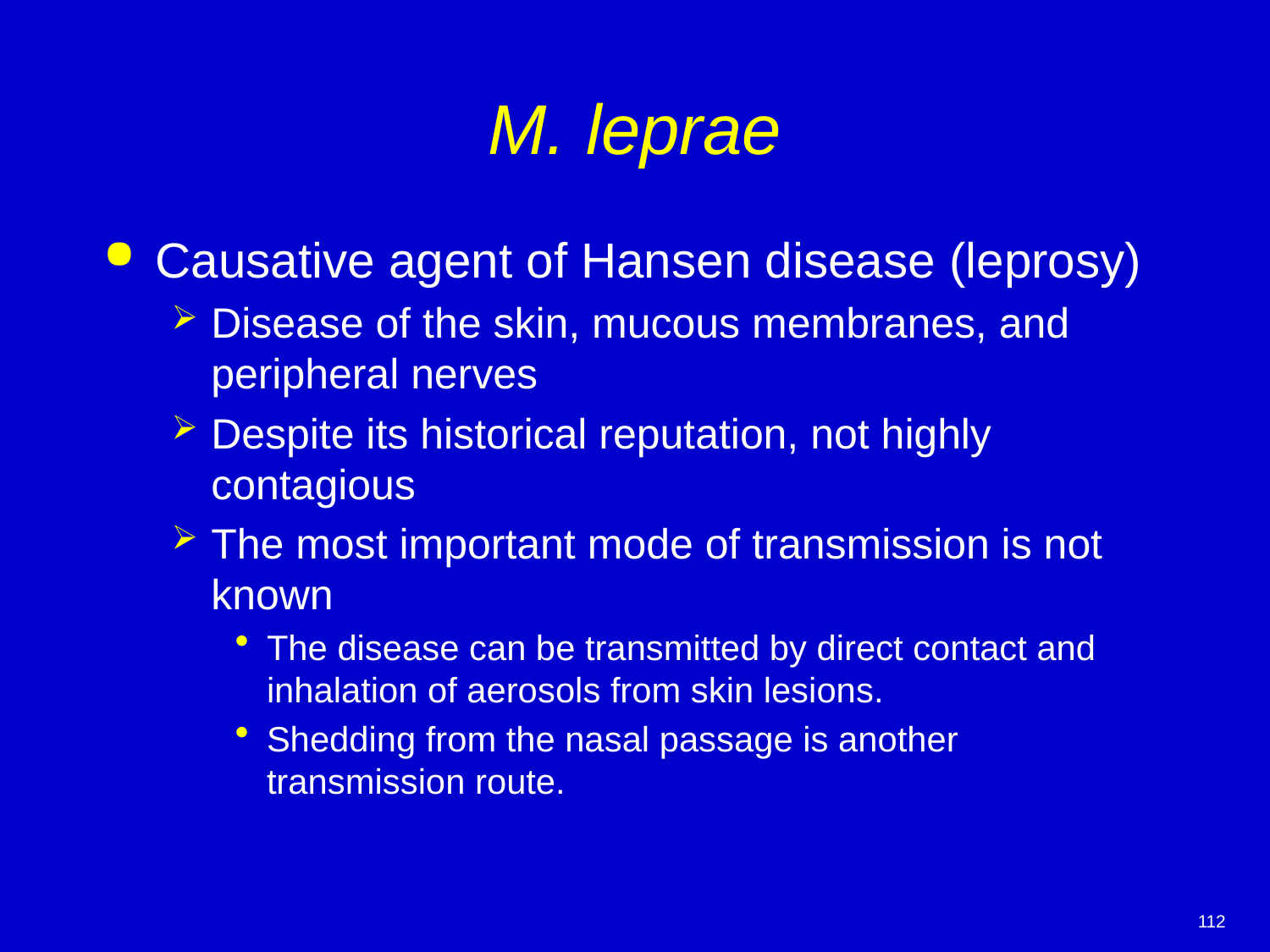

# M. leprae
Causative agent of Hansen disease (leprosy)
Disease of the skin, mucous membranes, and peripheral nerves
Despite its historical reputation, not highly contagious
The most important mode of transmission is not known
The disease can be transmitted by direct contact and inhalation of aerosols from skin lesions.
Shedding from the nasal passage is another transmission route.